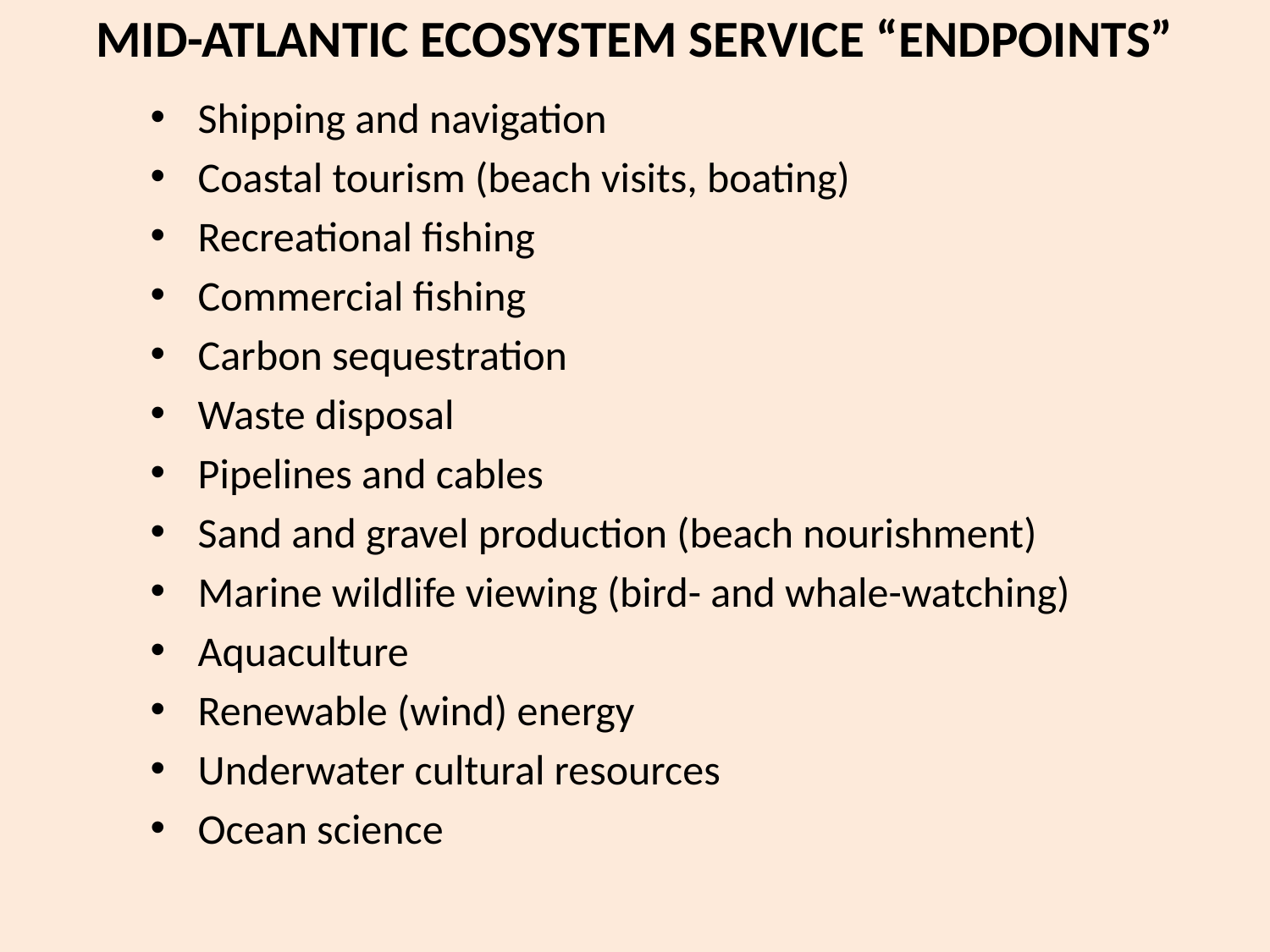

# Mid-Atlantic Ecosystem Service “Endpoints”
Shipping and navigation
Coastal tourism (beach visits, boating)
Recreational fishing
Commercial fishing
Carbon sequestration
Waste disposal
Pipelines and cables
Sand and gravel production (beach nourishment)
Marine wildlife viewing (bird- and whale-watching)
Aquaculture
Renewable (wind) energy
Underwater cultural resources
Ocean science